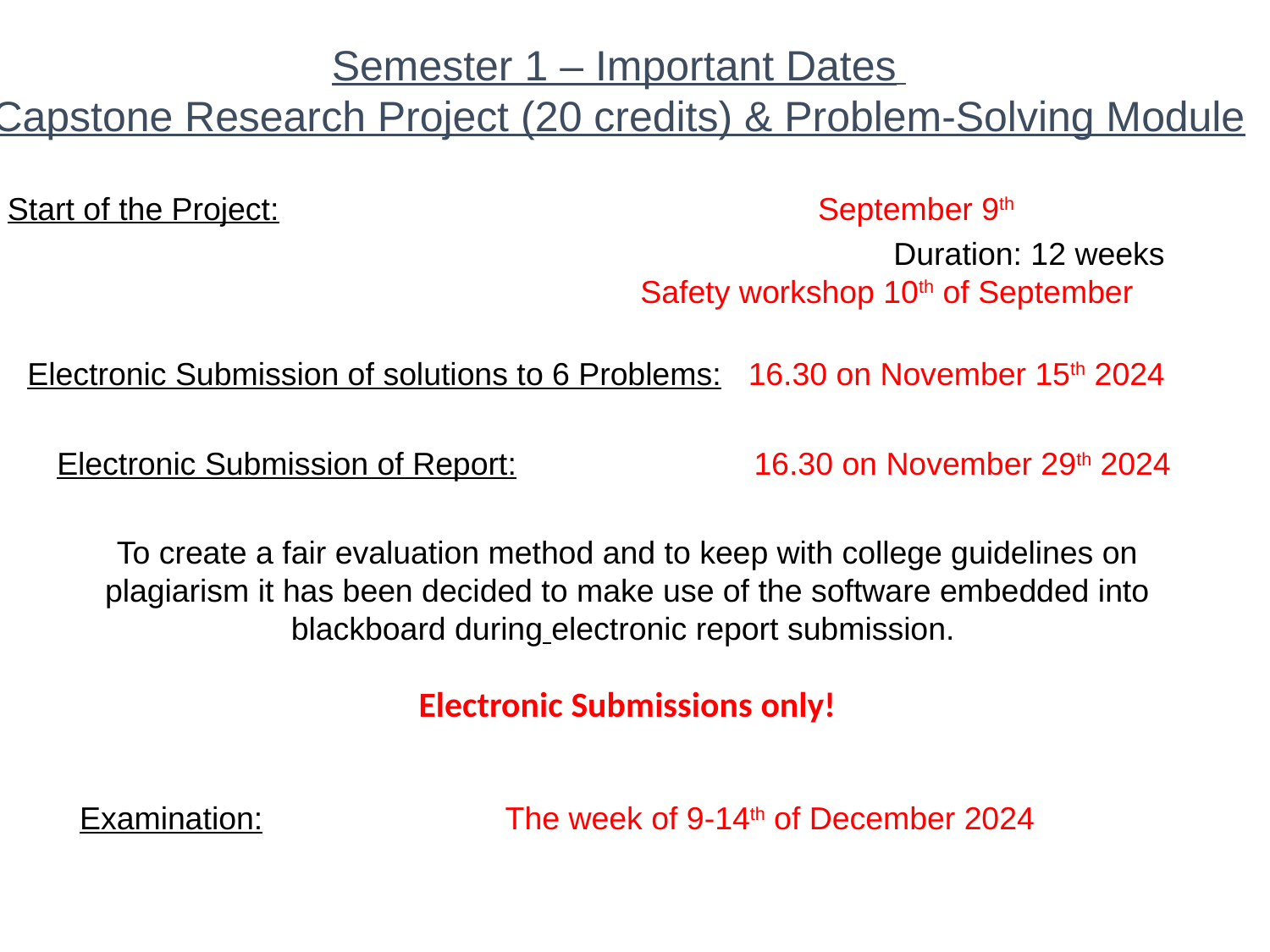

Semester 1 – Important Dates
Capstone Research Project (20 credits) & Problem-Solving Module
Start of the Project:   		                                  September 9th
                                                    Duration: 12 weeks
                   Safety workshop 10th of September
Electronic Submission of solutions to 6 Problems:   16.30 on November 15th 2024
     Electronic Submission of Report: 	            16.30 on November 29th 2024
To create a fair evaluation method and to keep with college guidelines on plagiarism it has been decided to make use of the software embedded into blackboard during electronic report submission.

Electronic Submissions only!
      Examination: 		           The week of 9-14th of December 2024